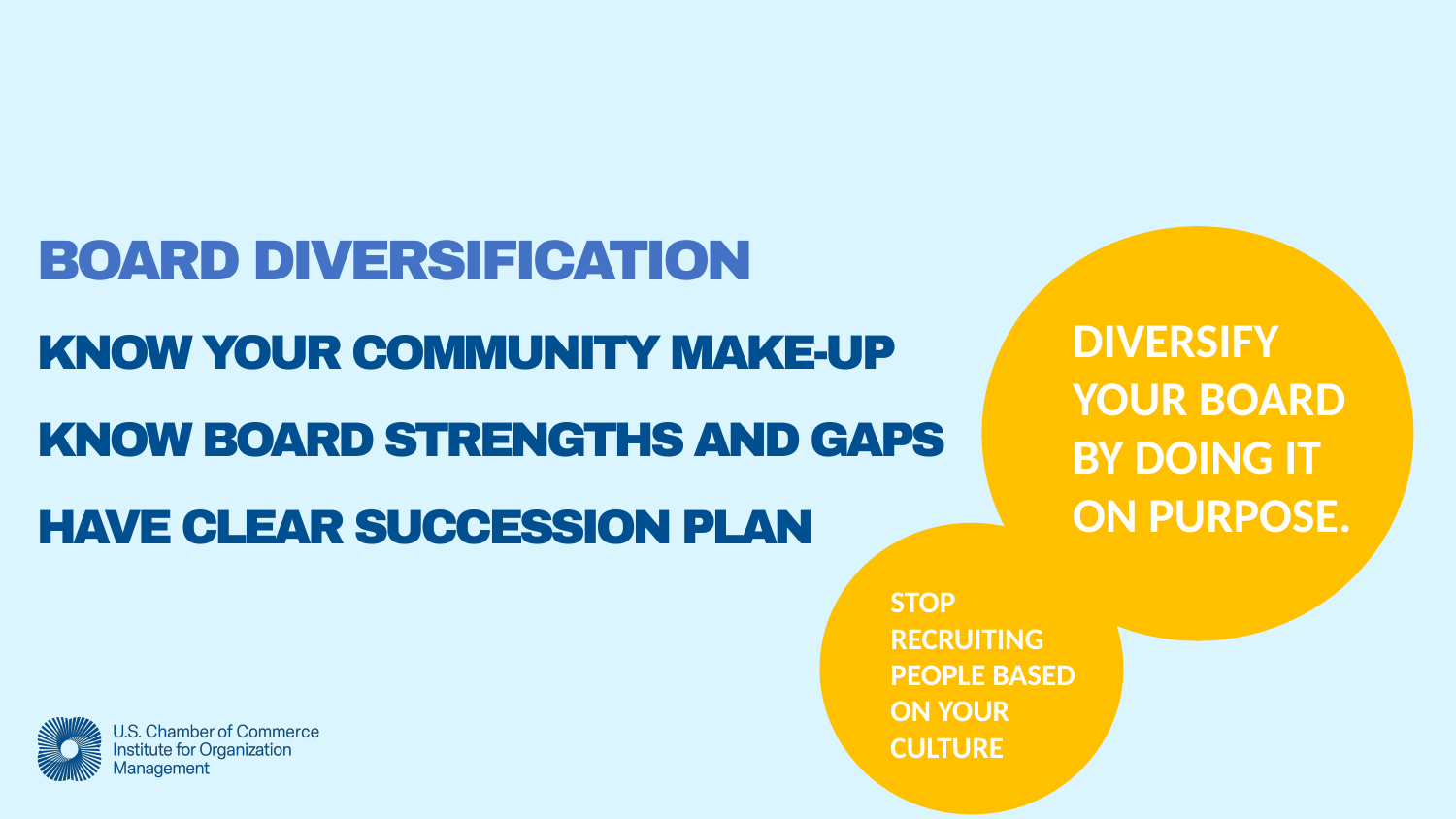

# BOARD DIVERSIFICATION KNOW YOUR COMMUNITY MAKE-UP KNOW BOARD STRENGTHS AND GAPS HAVE CLEAR SUCCESSION PLAN

DIVERSIFY YOUR BOARD BY DOING IT ON PURPOSE.

STOP RECRUITING PEOPLE BASED ON YOUR CULTURE